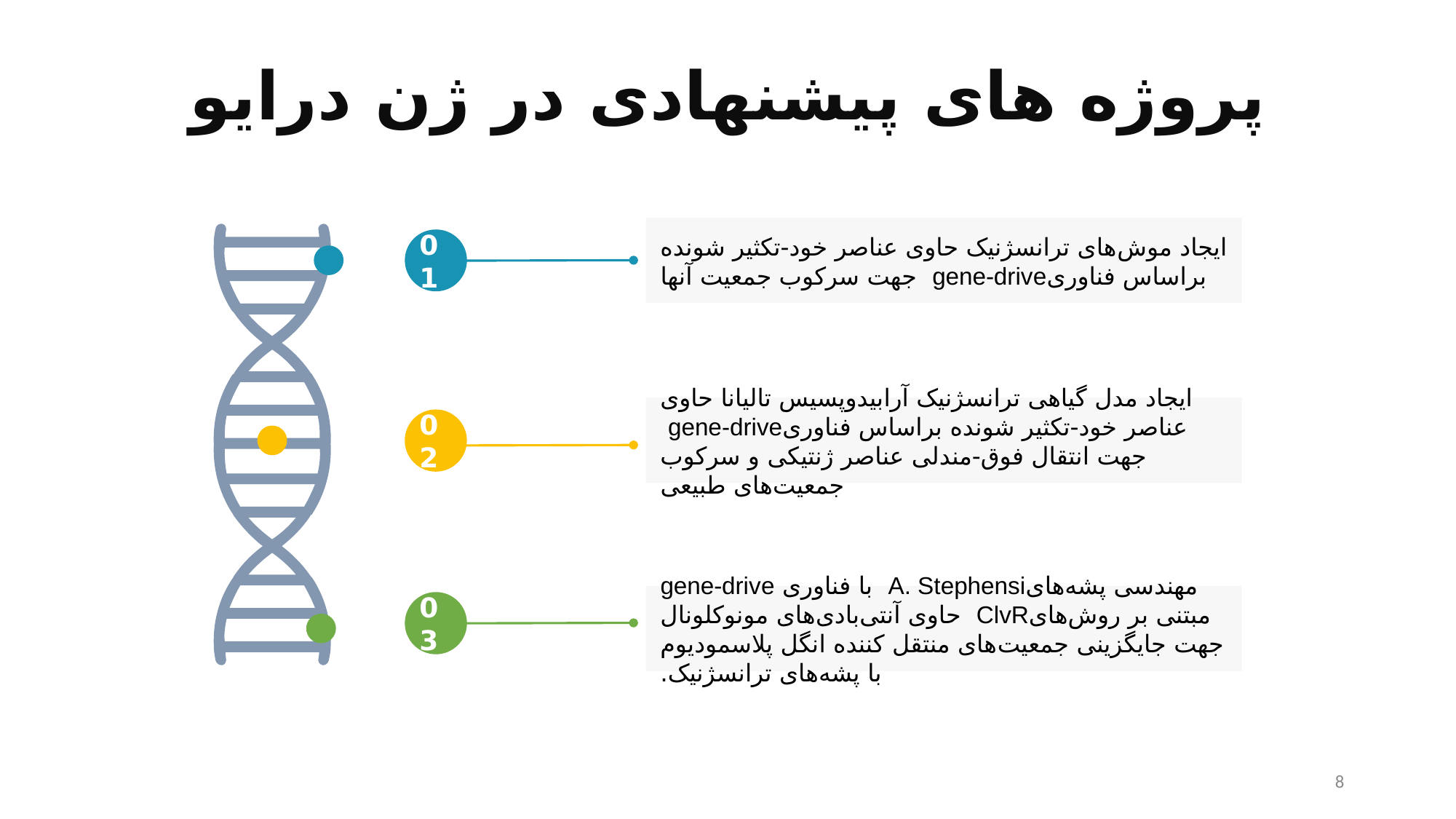

پروژه های پیشنهادی در ژن درایو
ایجاد موش‌های ترانسژنیک حاوی عناصر خود-تکثیر شونده براساس فناوریgene-drive  جهت سرکوب جمعیت آنها

01

ایجاد مدل گیاهی ترانسژنیک آرابیدوپسیس تالیانا حاوی عناصر خود-تکثیر شونده براساس فناوریgene-drive  جهت انتقال فوق-مندلی عناصر ژنتیکی و سرکوب جمعیت‌های طبیعی
02

مهندسی پشه‌هایA. Stephensi  با فناوری gene-drive مبتنی بر روش‌هایClvR  حاوی آنتی‌بادی‌های مونوکلونال جهت جایگزینی جمعیت‌های منتقل کننده انگل پلاسمودیوم با پشه‌های ترانسژنیک.
03

8